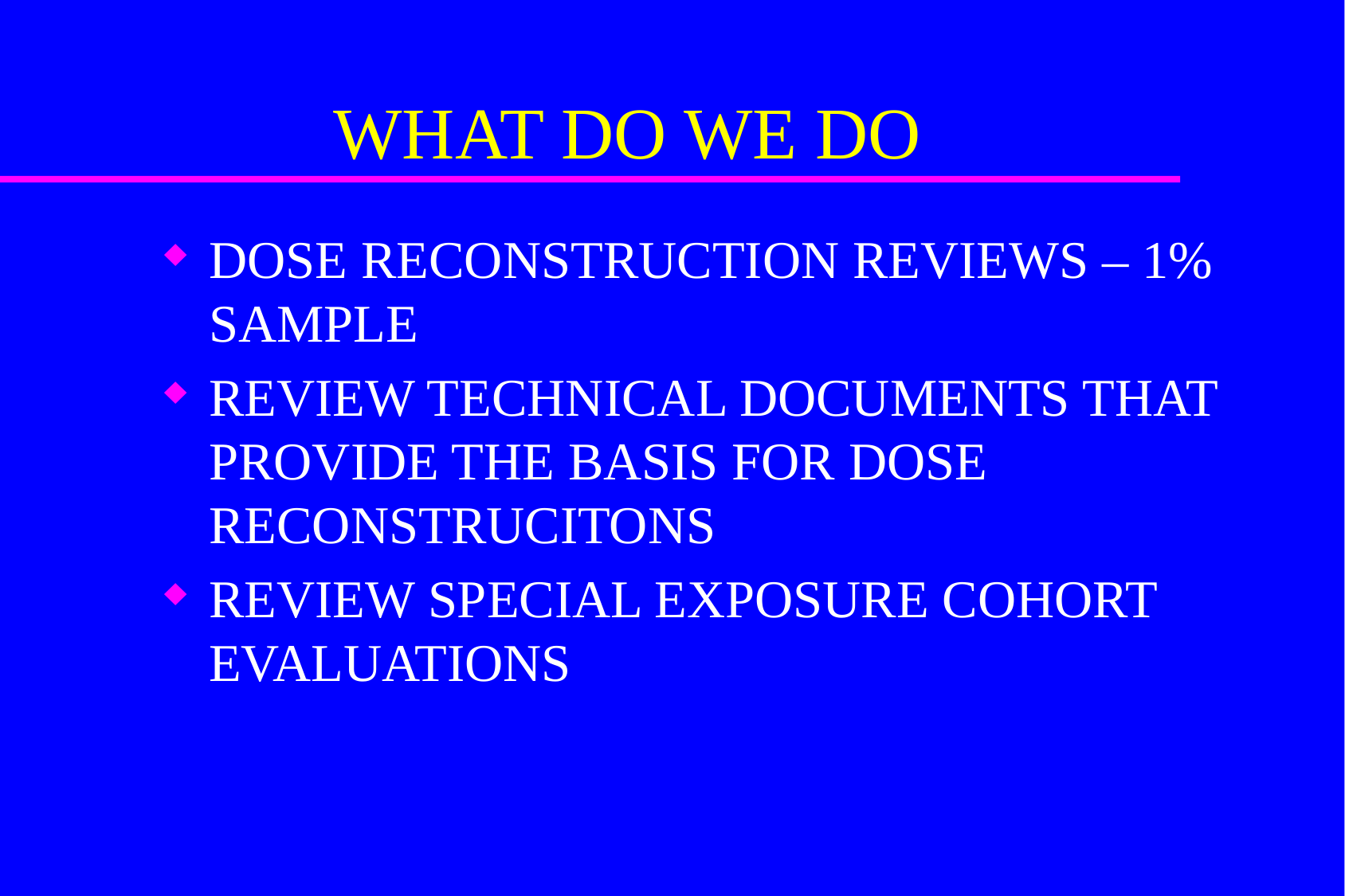

# WHAT DO WE DO
DOSE RECONSTRUCTION REVIEWS – 1% SAMPLE
REVIEW TECHNICAL DOCUMENTS THAT PROVIDE THE BASIS FOR DOSE RECONSTRUCITONS
REVIEW SPECIAL EXPOSURE COHORT EVALUATIONS